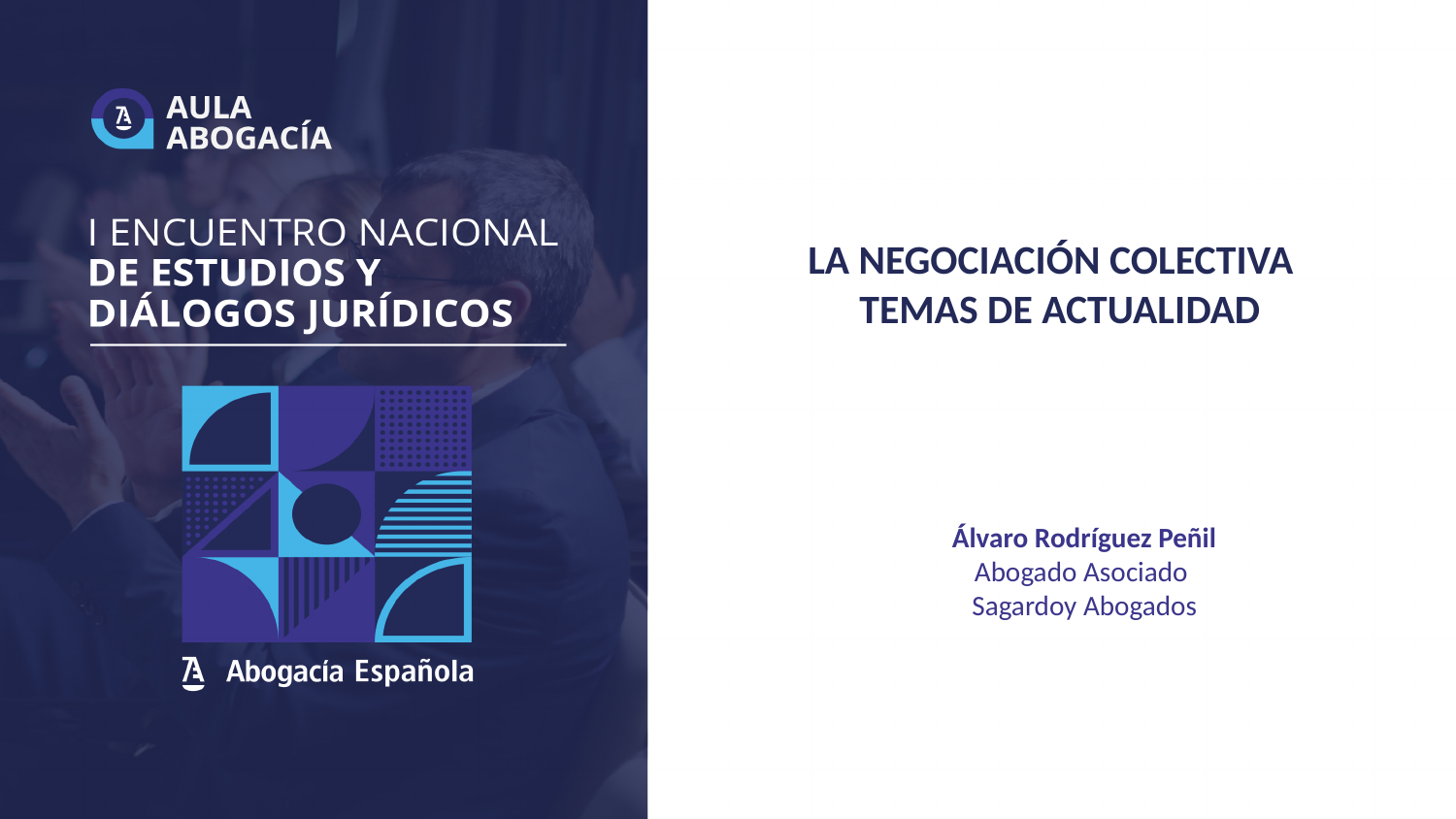

# LA NEGOCIACIÓN COLECTIVA TEMAS DE ACTUALIDAD
Álvaro Rodríguez Peñil
Abogado Asociado
Sagardoy Abogados